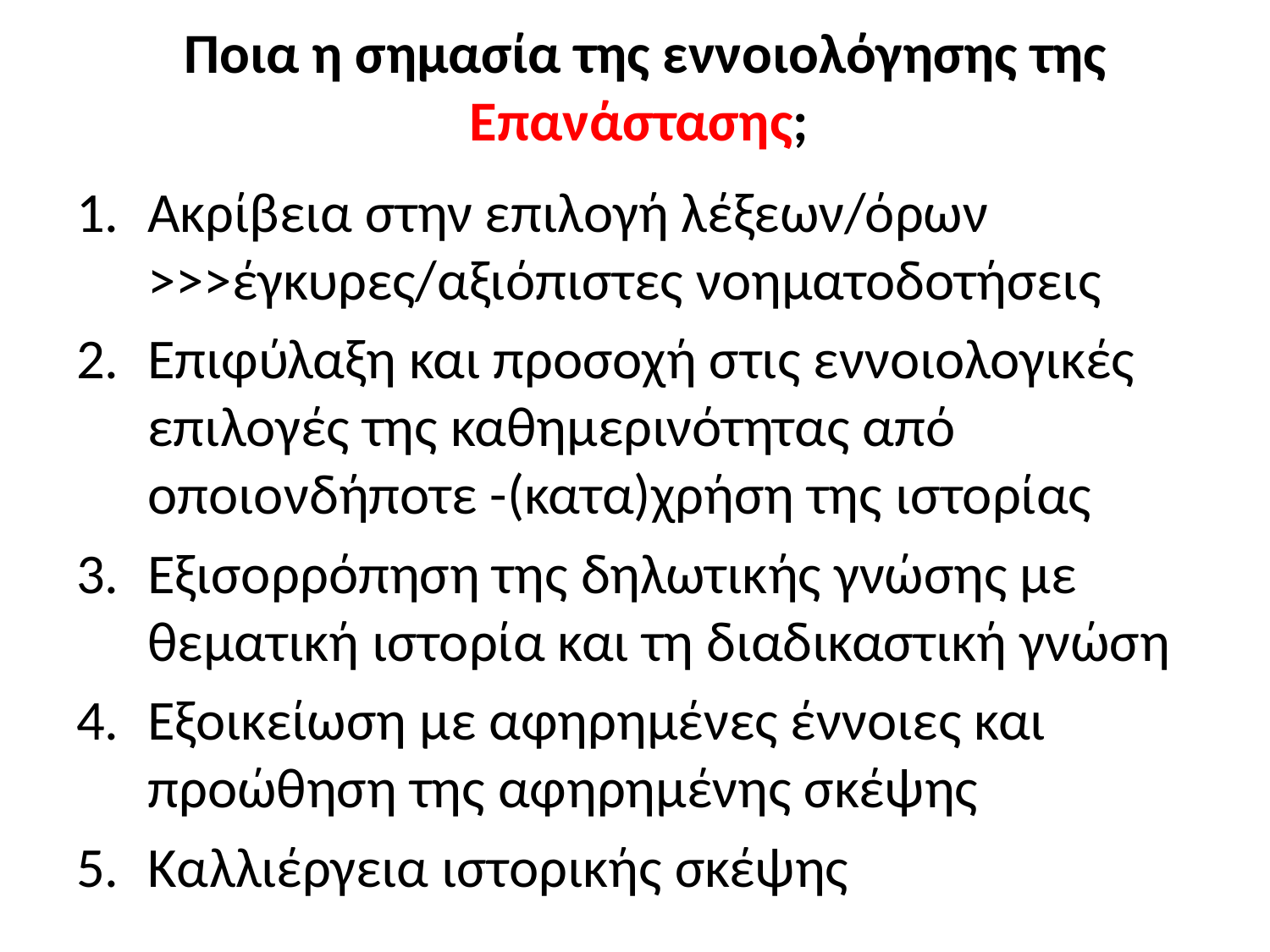

# Ποια η σημασία της εννοιολόγησης της Επανάστασης;
Ακρίβεια στην επιλογή λέξεων/όρων >>>έγκυρες/αξιόπιστες νοηματοδοτήσεις
Επιφύλαξη και προσοχή στις εννοιολογικές επιλογές της καθημερινότητας από οποιονδήποτε -(κατα)χρήση της ιστορίας
Εξισορρόπηση της δηλωτικής γνώσης με θεματική ιστορία και τη διαδικαστική γνώση
Εξοικείωση με αφηρημένες έννοιες και  προώθηση της αφηρημένης σκέψης
Καλλιέργεια ιστορικής σκέψης